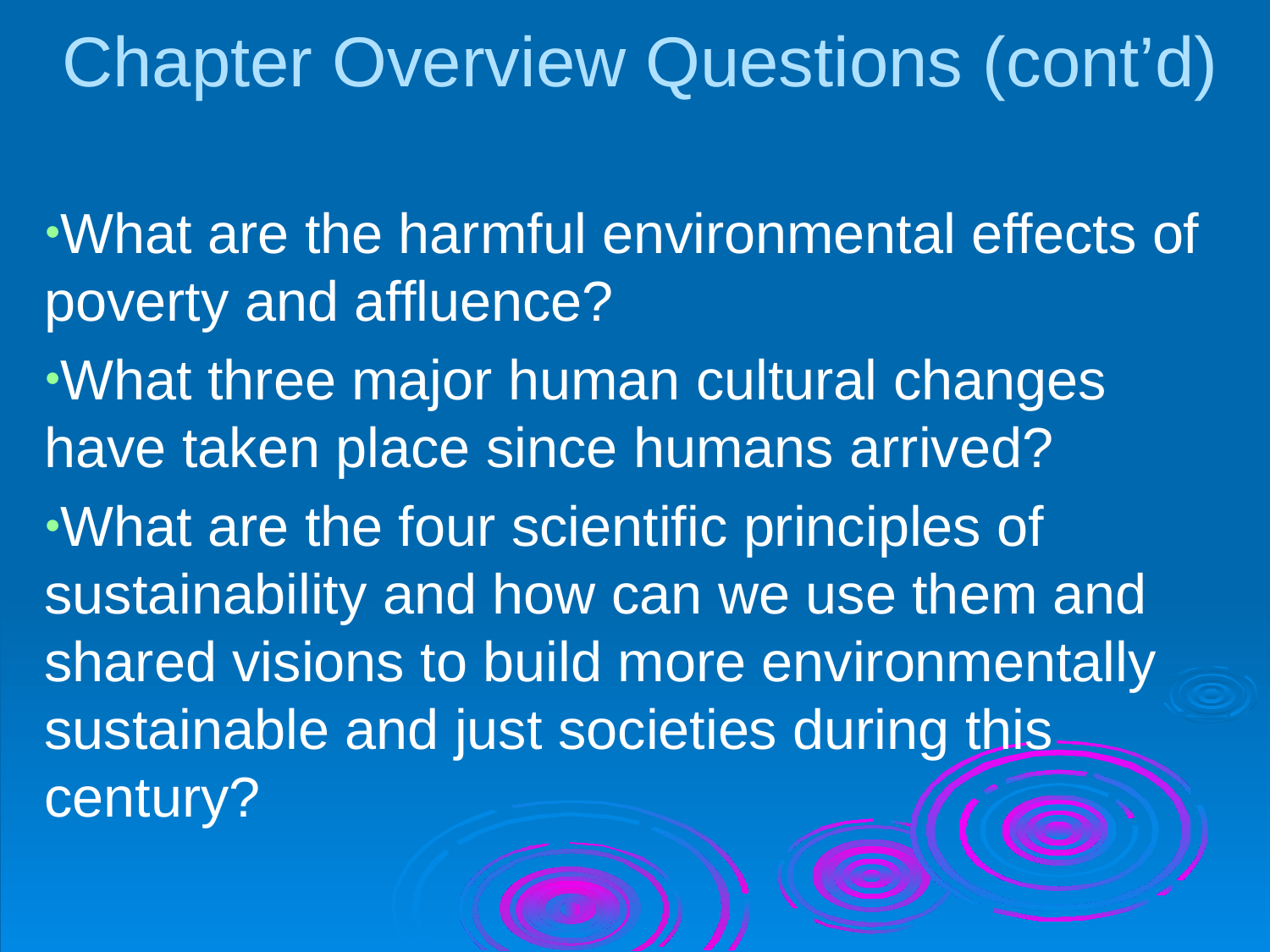

# Chapter Overview Questions (cont’d)
What are the harmful environmental effects of poverty and affluence?
What three major human cultural changes have taken place since humans arrived?
What are the four scientific principles of sustainability and how can we use them and shared visions to build more environmentally sustainable and just societies during this century?